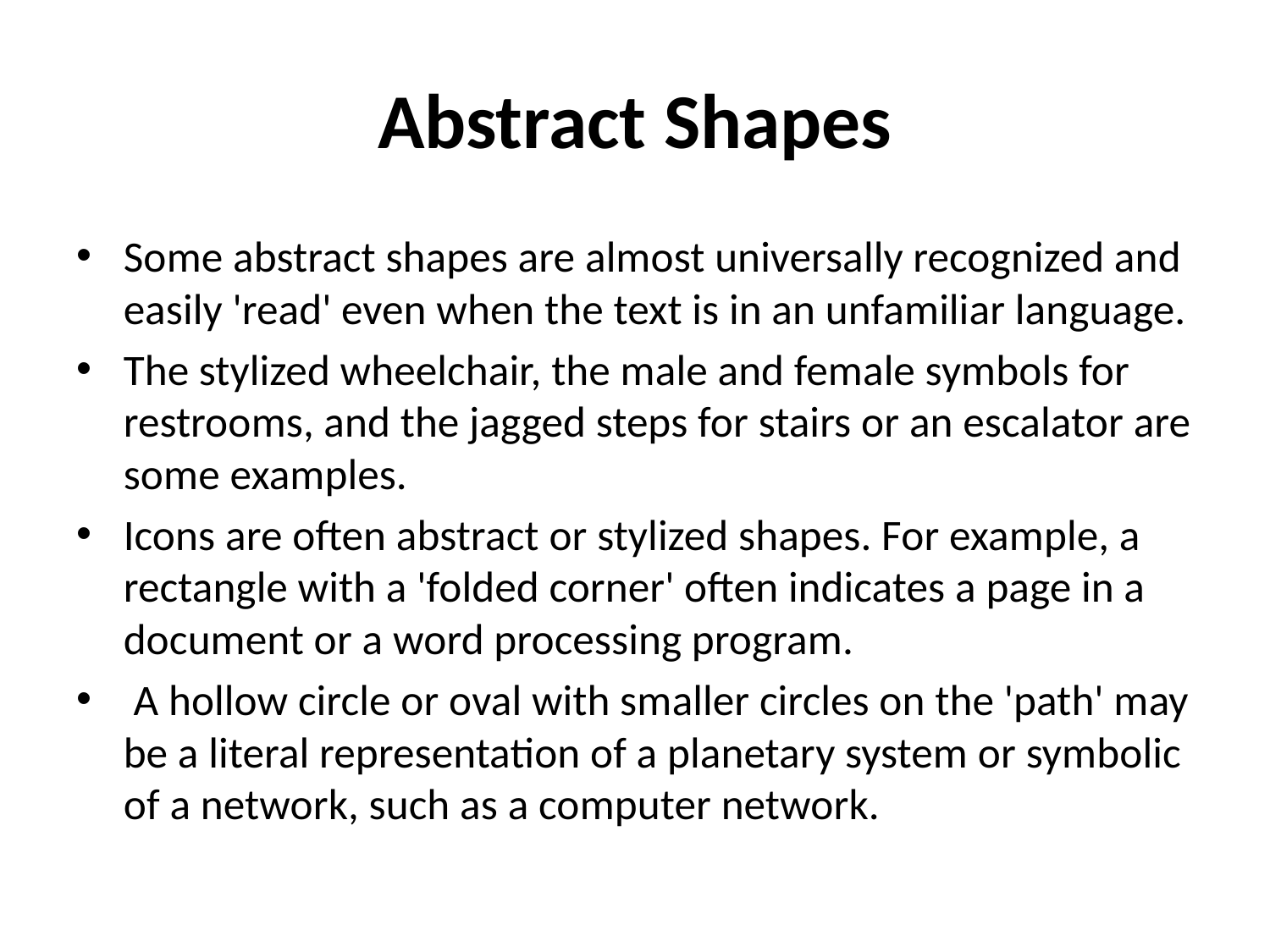

# Abstract Shapes
Some abstract shapes are almost universally recognized and easily 'read' even when the text is in an unfamiliar language.
The stylized wheelchair, the male and female symbols for restrooms, and the jagged steps for stairs or an escalator are some examples.
Icons are often abstract or stylized shapes. For example, a rectangle with a 'folded corner' often indicates a page in a document or a word processing program.
 A hollow circle or oval with smaller circles on the 'path' may be a literal representation of a planetary system or symbolic of a network, such as a computer network.